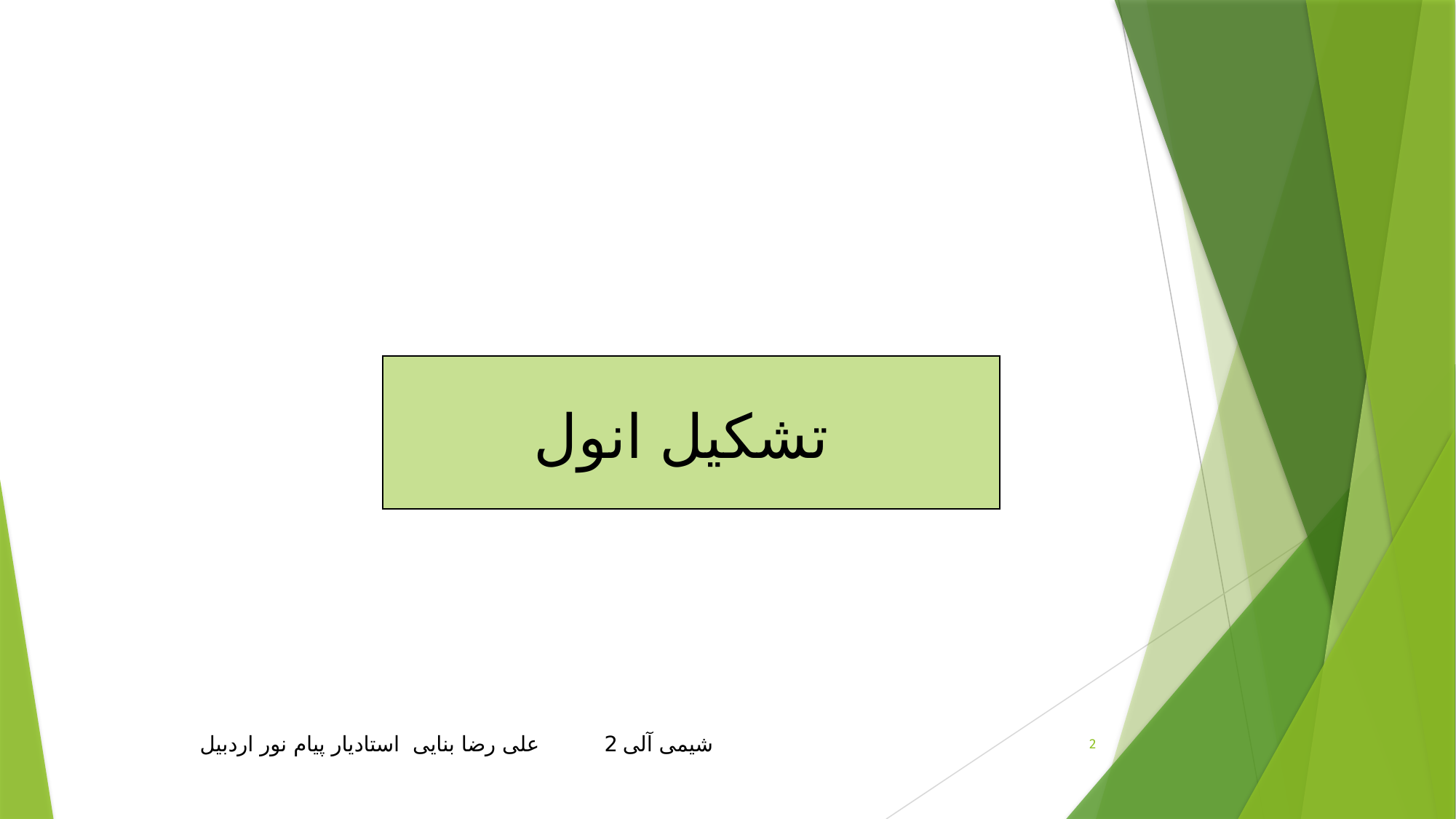

تشکیل انول
شیمی آلی 2          علی رضا بنایی  استادیار پیام نور اردبیل
2